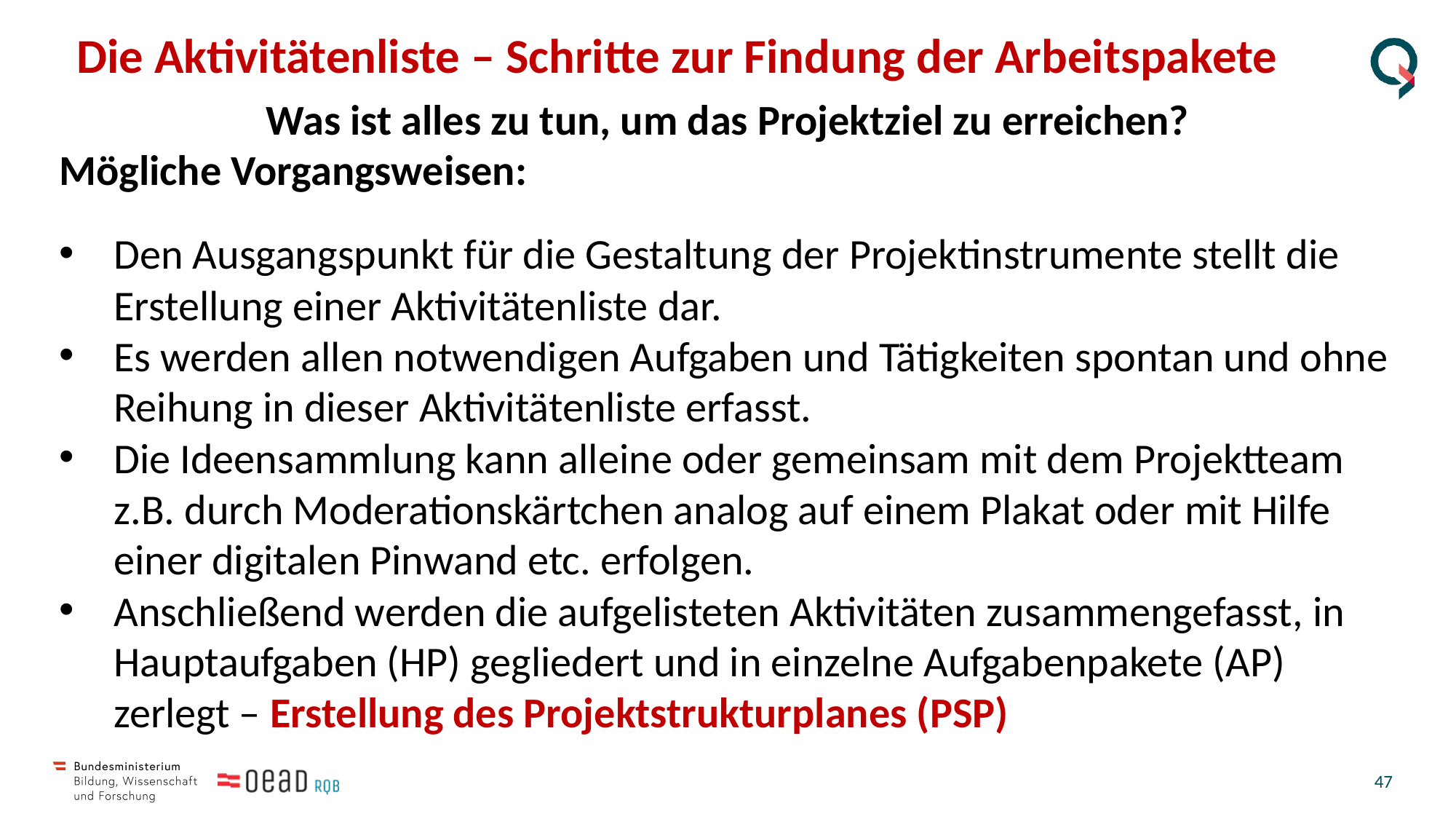

Die Aktivitätenliste – Schritte zur Findung der Arbeitspakete
Was ist alles zu tun, um das Projektziel zu erreichen?
Mögliche Vorgangsweisen:

Den Ausgangspunkt für die Gestaltung der Projektinstrumente stellt die Erstellung einer Aktivitätenliste dar.
Es werden allen notwendigen Aufgaben und Tätigkeiten spontan und ohne Reihung in dieser Aktivitätenliste erfasst.
Die Ideensammlung kann alleine oder gemeinsam mit dem Projektteam z.B. durch Moderationskärtchen analog auf einem Plakat oder mit Hilfe einer digitalen Pinwand etc. erfolgen.
Anschließend werden die aufgelisteten Aktivitäten zusammengefasst, in Hauptaufgaben (HP) gegliedert und in einzelne Aufgabenpakete (AP) zerlegt – Erstellung des Projektstrukturplanes (PSP)

47